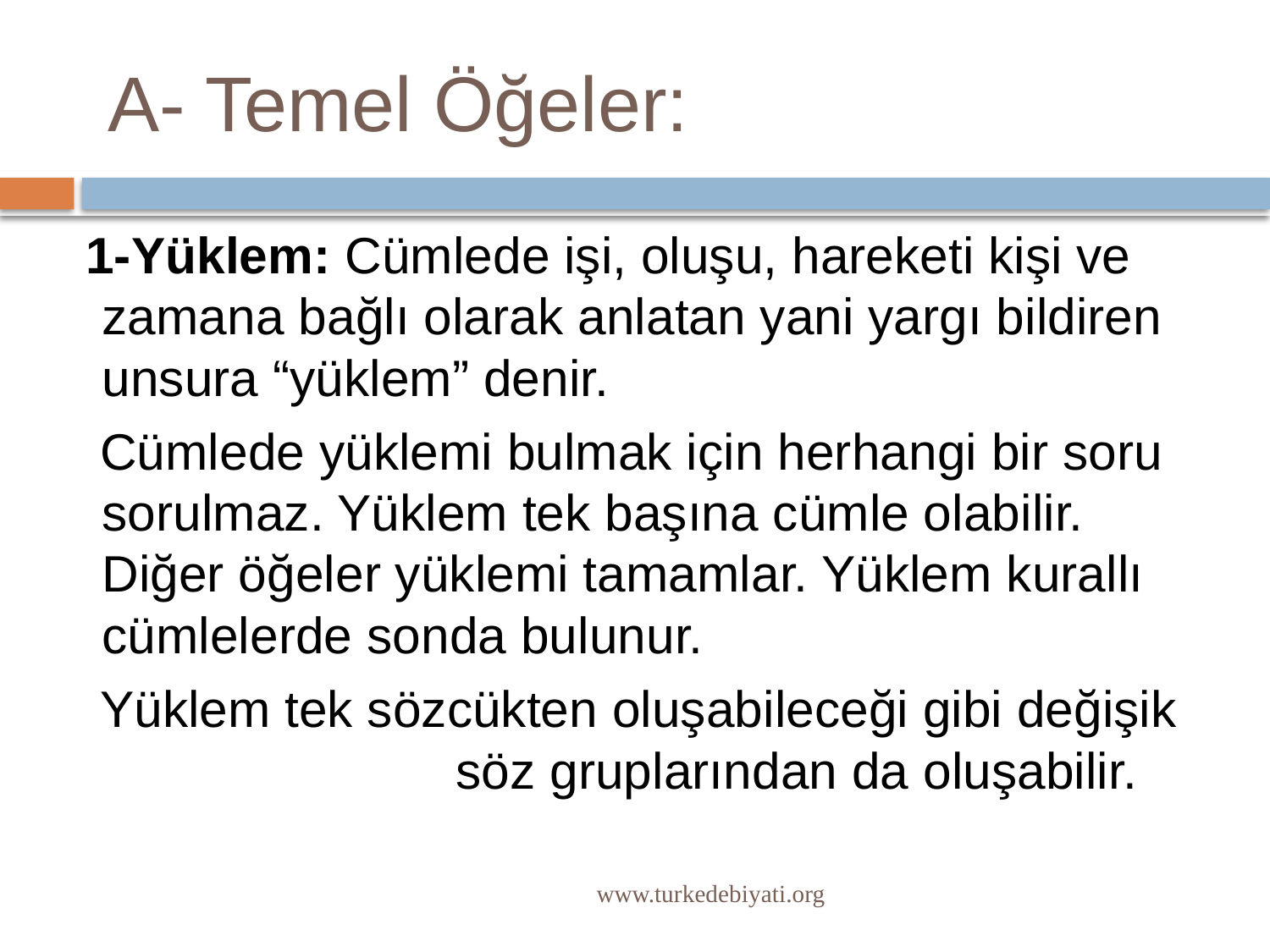

# A- Temel Öğeler:
  1-Yüklem: Cümlede işi, oluşu, hareketi kişi ve zamana bağlı olarak anlatan yani yargı bildiren unsura “yüklem” denir.
   Cümlede yüklemi bulmak için herhangi bir soru sorulmaz. Yüklem tek başına cümle olabilir.   Diğer öğeler yüklemi tamamlar. Yüklem kurallı cümlelerde sonda bulunur.
   Yüklem tek sözcükten oluşabileceği gibi değişik                             söz gruplarından da oluşabilir.

www.turkedebiyati.org